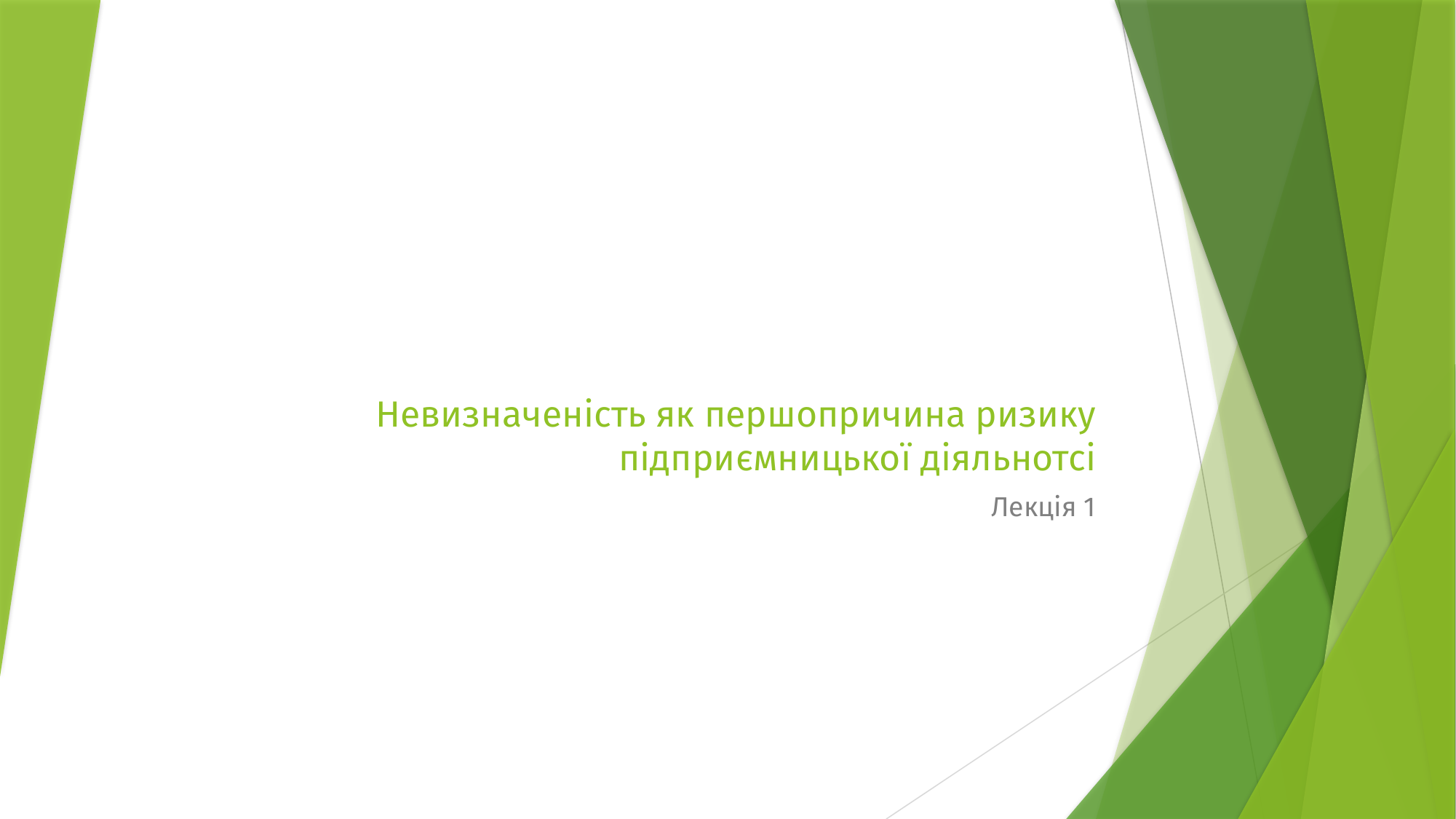

# Невизначеність як першопричина ризику підприємницької діяльнотсі
Лекція 1